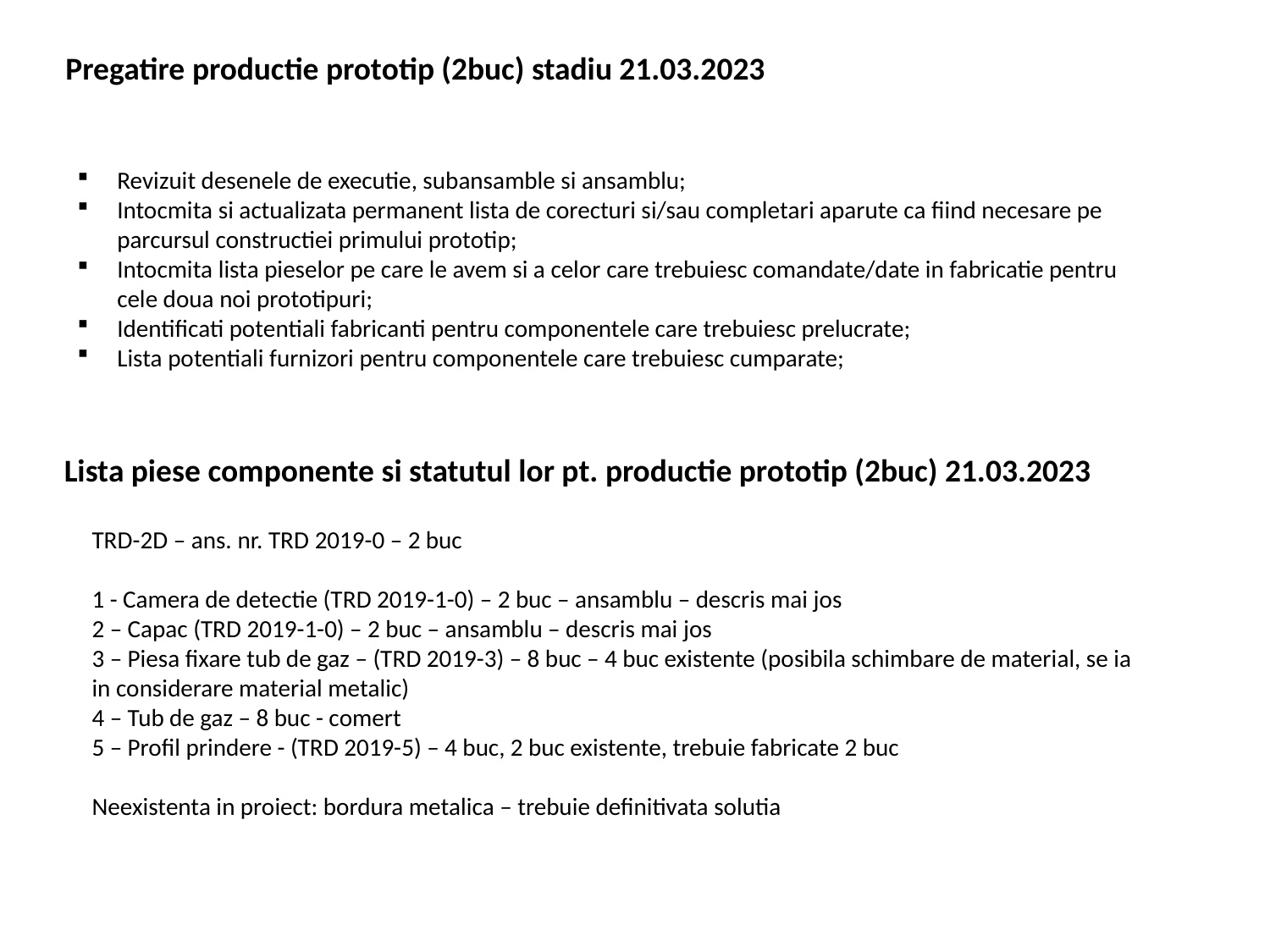

Pregatire productie prototip (2buc) stadiu 21.03.2023
Revizuit desenele de executie, subansamble si ansamblu;
Intocmita si actualizata permanent lista de corecturi si/sau completari aparute ca fiind necesare pe parcursul constructiei primului prototip;
Intocmita lista pieselor pe care le avem si a celor care trebuiesc comandate/date in fabricatie pentru cele doua noi prototipuri;
Identificati potentiali fabricanti pentru componentele care trebuiesc prelucrate;
Lista potentiali furnizori pentru componentele care trebuiesc cumparate;
Lista piese componente si statutul lor pt. productie prototip (2buc) 21.03.2023
TRD-2D – ans. nr. TRD 2019-0 – 2 buc

1 - Camera de detectie (TRD 2019-1-0) – 2 buc – ansamblu – descris mai jos
2 – Capac (TRD 2019-1-0) – 2 buc – ansamblu – descris mai jos
3 – Piesa fixare tub de gaz – (TRD 2019-3) – 8 buc – 4 buc existente (posibila schimbare de material, se ia in considerare material metalic)
4 – Tub de gaz – 8 buc - comert
5 – Profil prindere - (TRD 2019-5) – 4 buc, 2 buc existente, trebuie fabricate 2 buc

Neexistenta in proiect: bordura metalica – trebuie definitivata solutia